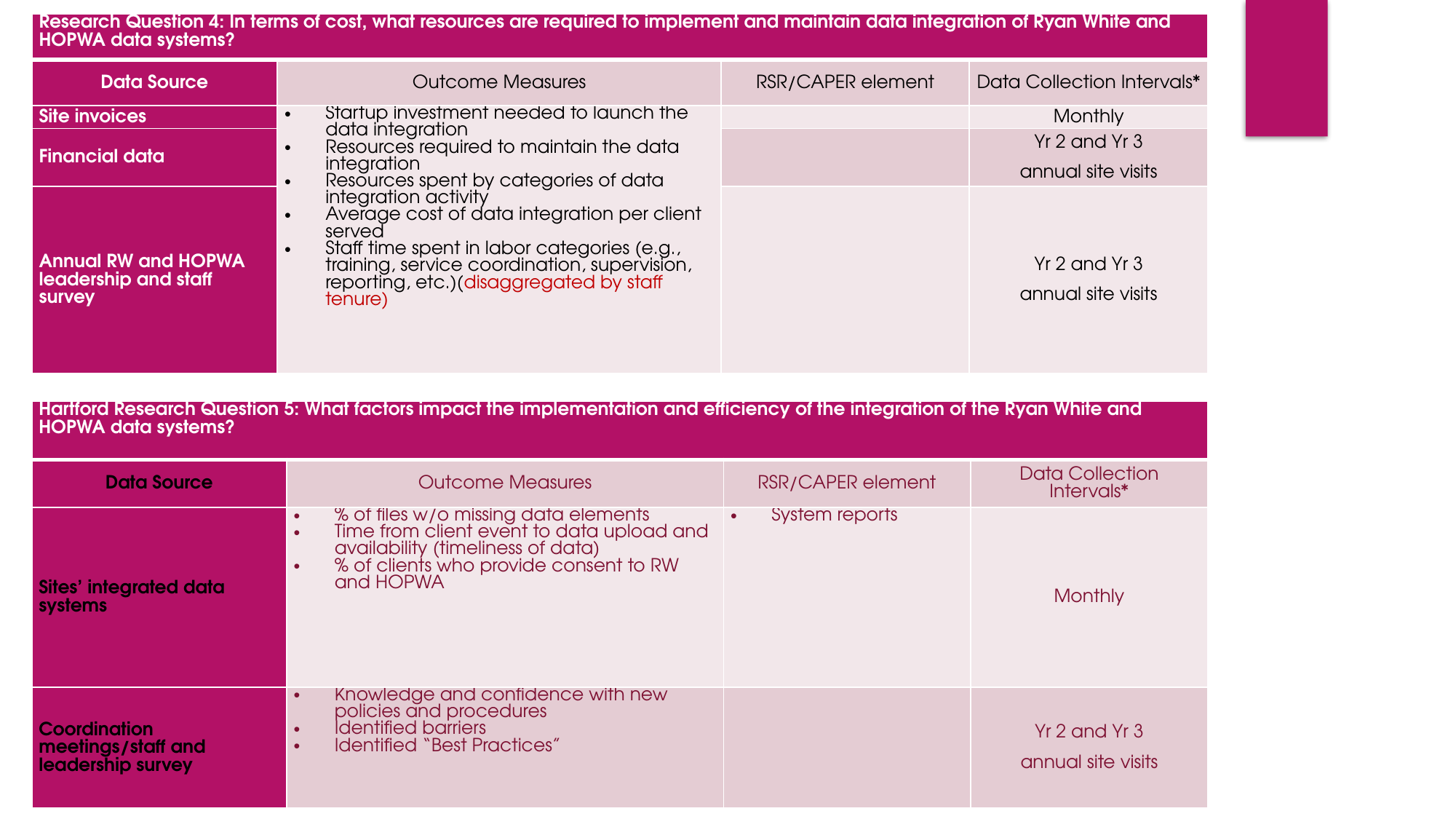

| Research Question 4: In terms of cost, what resources are required to implement and maintain data integration of Ryan White and HOPWA data systems? |  |  |  |
| --- | --- | --- | --- |
| Data Source | Outcome Measures | RSR/CAPER element | Data Collection Intervals\* |
| Site invoices | Startup investment needed to launch the data integration Resources required to maintain the data integration Resources spent by categories of data integration activity Average cost of data integration per client served Staff time spent in labor categories (e.g., training, service coordination, supervision, reporting, etc.)(disaggregated by staff tenure) |  | Monthly |
| Financial data |  |  | Yr 2 and Yr 3 annual site visits |
| Annual RW and HOPWA leadership and staff survey |  |  | Yr 2 and Yr 3 annual site visits |

| Hartford Research Question 5: What factors impact the implementation and efficiency of the integration of the Ryan White and HOPWA data systems? |  |  |  |
| --- | --- | --- | --- |
| Data Source | Outcome Measures | RSR/CAPER element | Data Collection Intervals\* |
| Sites’ integrated data systems | % of files w/o missing data elements Time from client event to data upload and availability (timeliness of data) % of clients who provide consent to RW and HOPWA | System reports | Monthly |
| Coordination meetings/staff and leadership survey | Knowledge and confidence with new policies and procedures Identified barriers Identified “Best Practices” |  | Yr 2 and Yr 3 annual site visits |